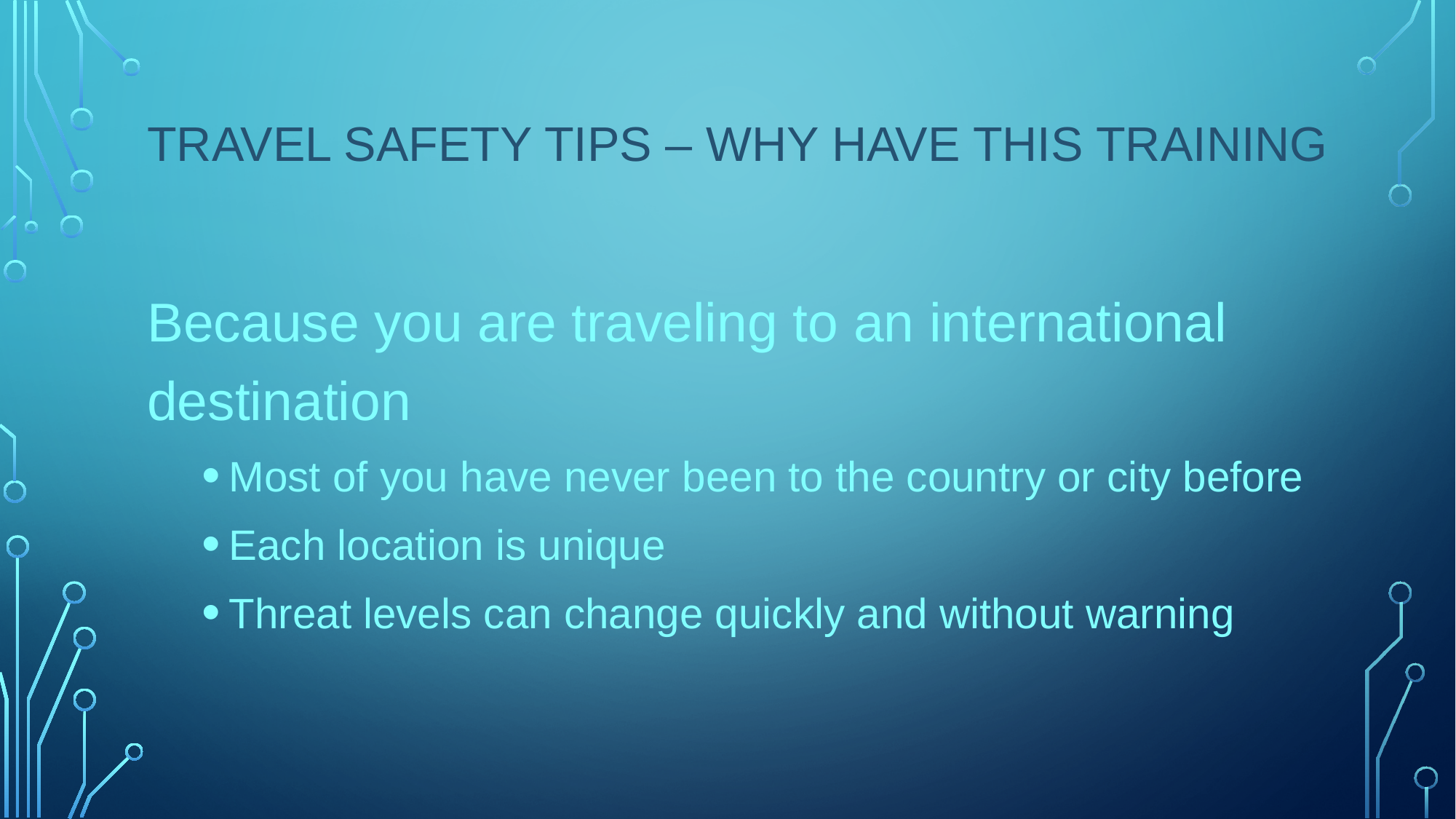

# Travel safety tips – Why have this training
Because you are traveling to an international destination
Most of you have never been to the country or city before
Each location is unique
Threat levels can change quickly and without warning